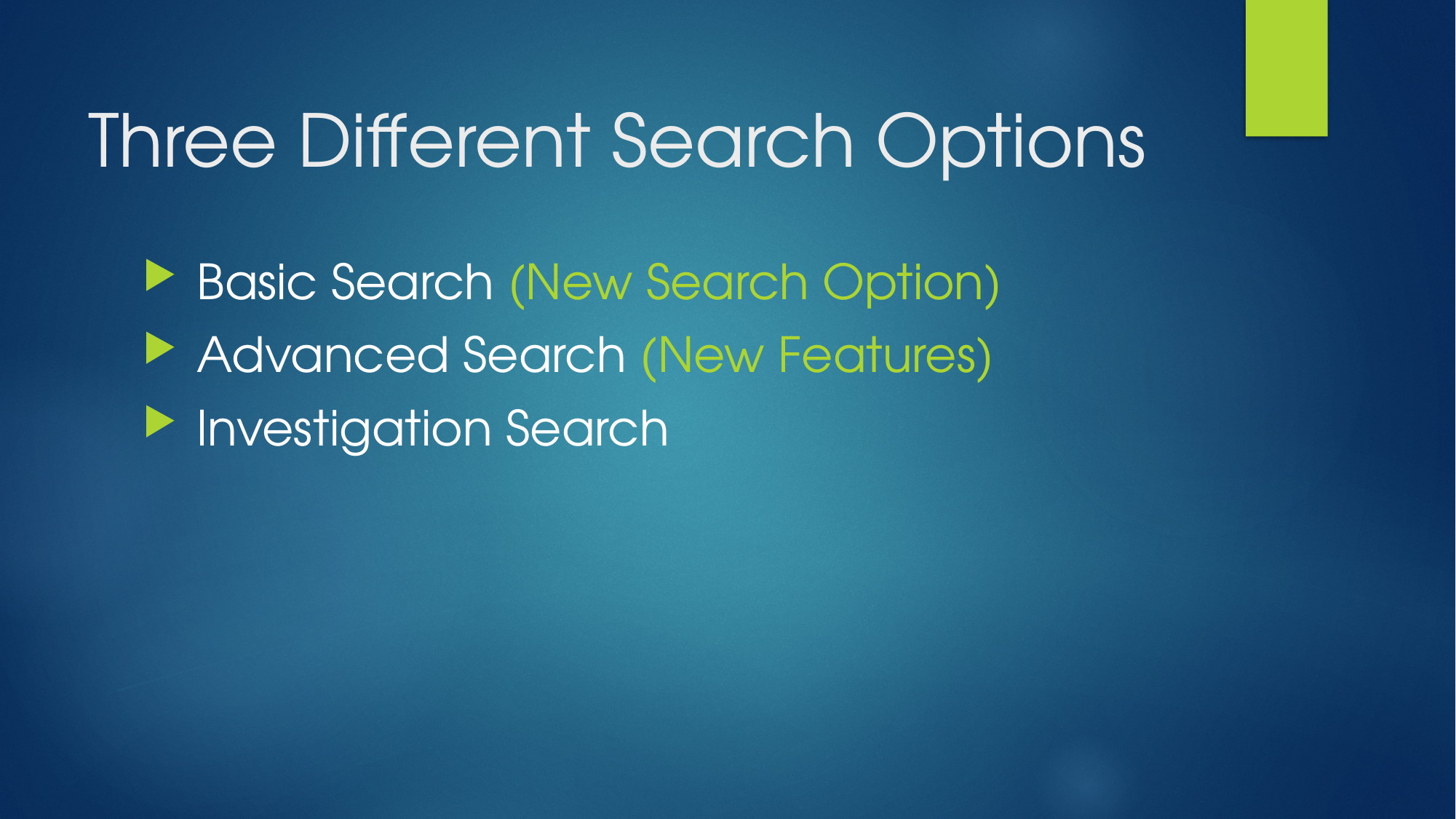

# Three Different Search Options
 Basic Search (New Search Option)
 Advanced Search (New Features)
 Investigation Search